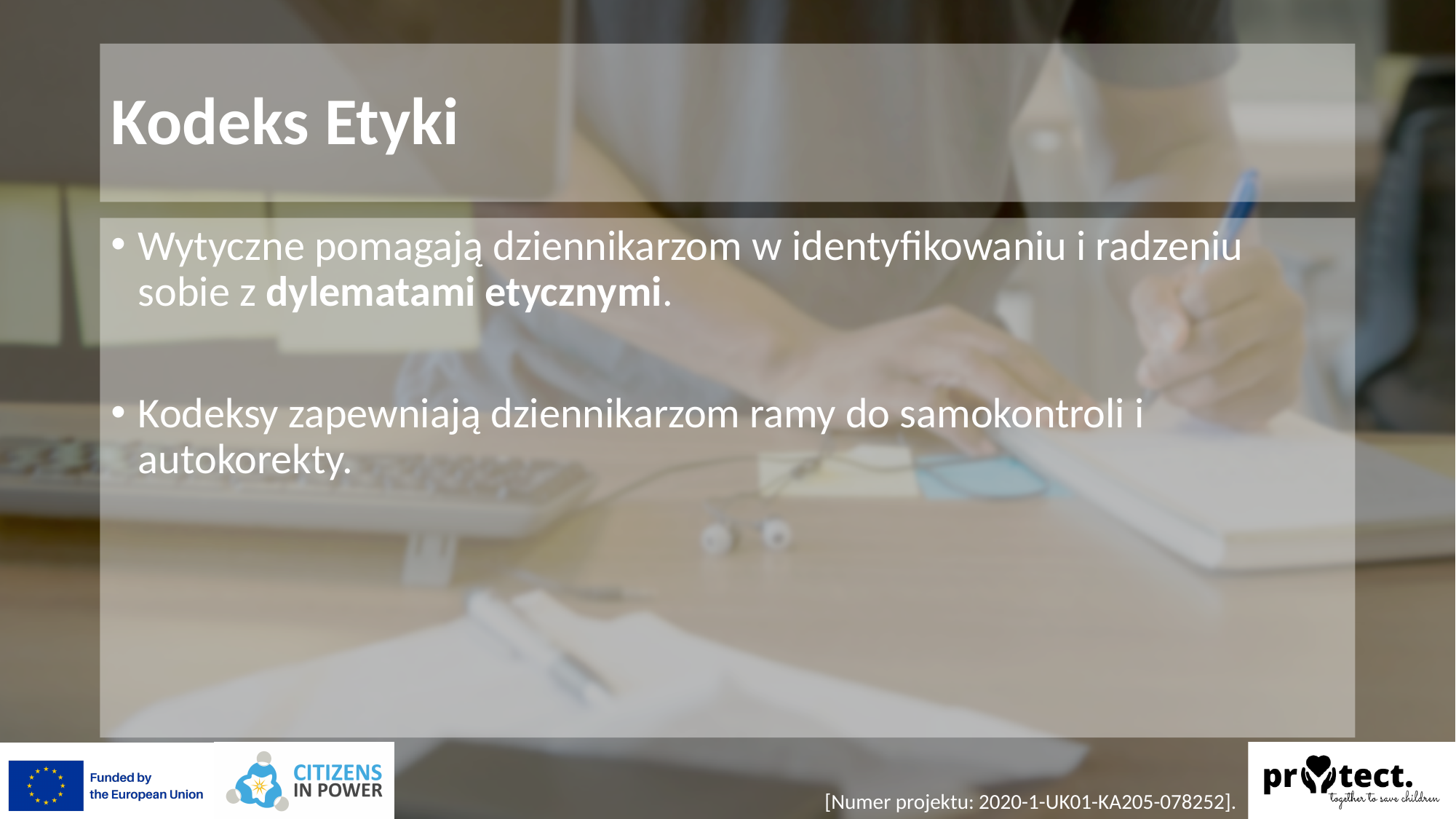

# Kodeks Etyki
Wytyczne pomagają dziennikarzom w identyfikowaniu i radzeniu sobie z dylematami etycznymi.

Kodeksy zapewniają dziennikarzom ramy do samokontroli i autokorekty.